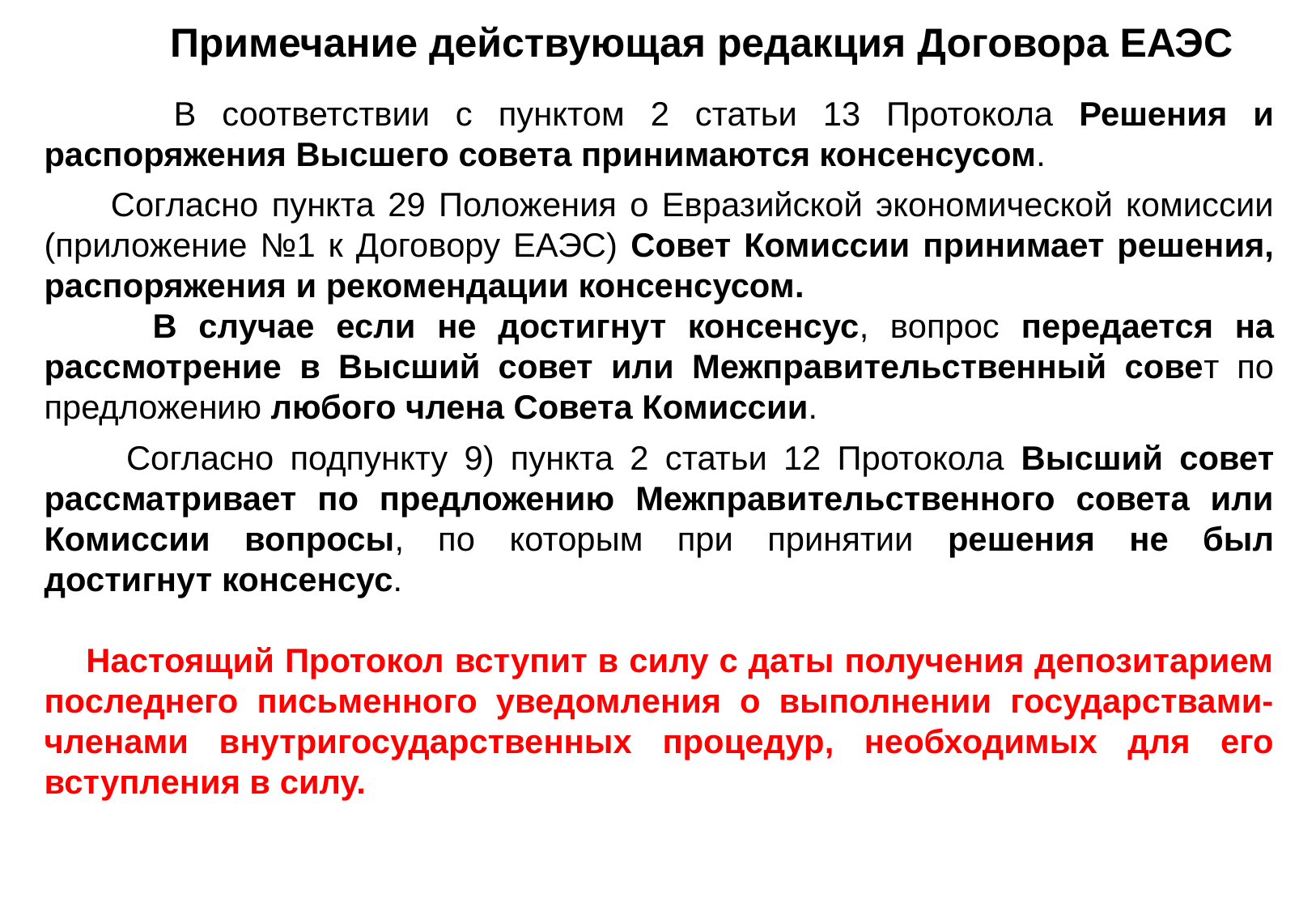

Примечание действующая редакция Договора ЕАЭС
     В соответствии с пунктом 2 статьи 13 Протокола Решения и распоряжения Высшего совета принимаются консенсусом.
     Согласно пункта 29 Положения о Евразийской экономической комиссии (приложение №1 к Договору ЕАЭС) Совет Комиссии принимает решения, распоряжения и рекомендации консенсусом.
     В случае если не достигнут консенсус, вопрос передается на рассмотрение в Высший совет или Межправительственный совет по предложению любого члена Совета Комиссии.
     Согласно подпункту 9) пункта 2 статьи 12 Протокола Высший совет рассматривает по предложению Межправительственного совета или Комиссии вопросы, по которым при принятии решения не был достигнут консенсус.

    Настоящий Протокол вступит в силу с даты получения депозитарием последнего письменного уведомления о выполнении государствами-членами внутригосударственных процедур, необходимых для его вступления в силу.